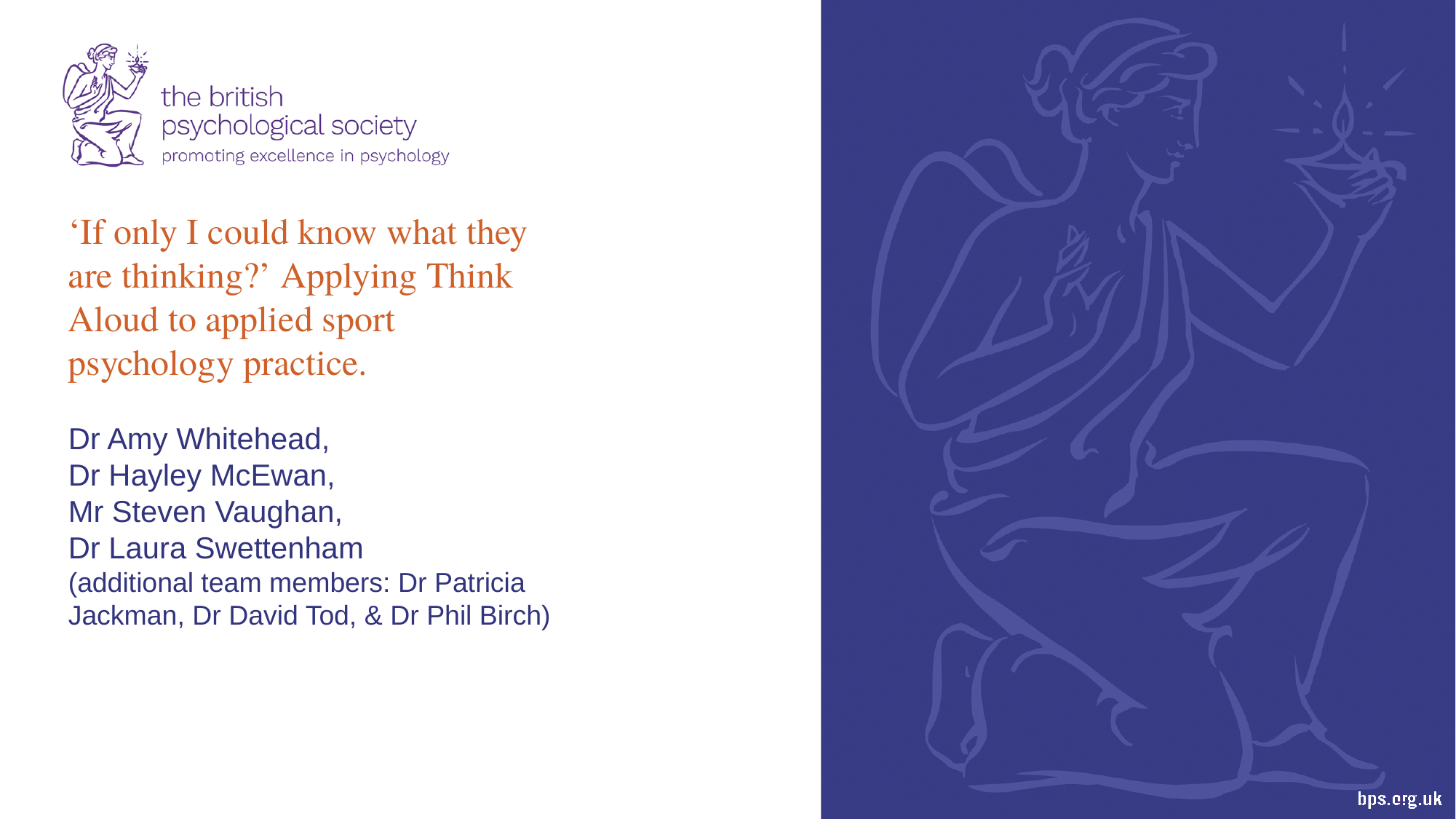

‘If only I could know what they are thinking?’ Applying Think Aloud to applied sport psychology practice.

Dr Amy Whitehead,
Dr Hayley McEwan,
Mr Steven Vaughan,
Dr Laura Swettenham
(additional team members: Dr Patricia Jackman, Dr David Tod, & Dr Phil Birch)